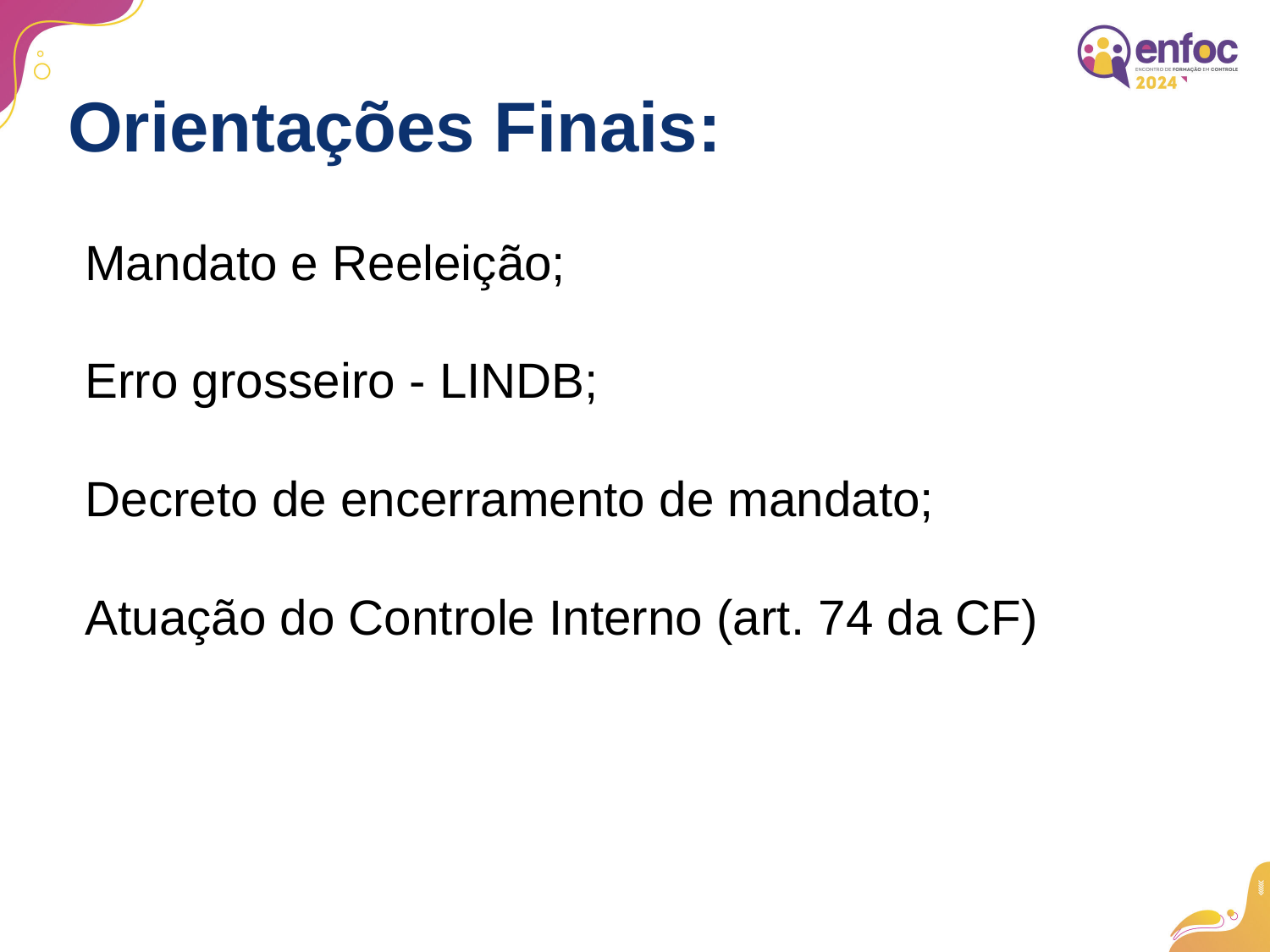

Orientações Finais:
Mandato e Reeleição;

Erro grosseiro - LINDB;

Decreto de encerramento de mandato;

Atuação do Controle Interno (art. 74 da CF)